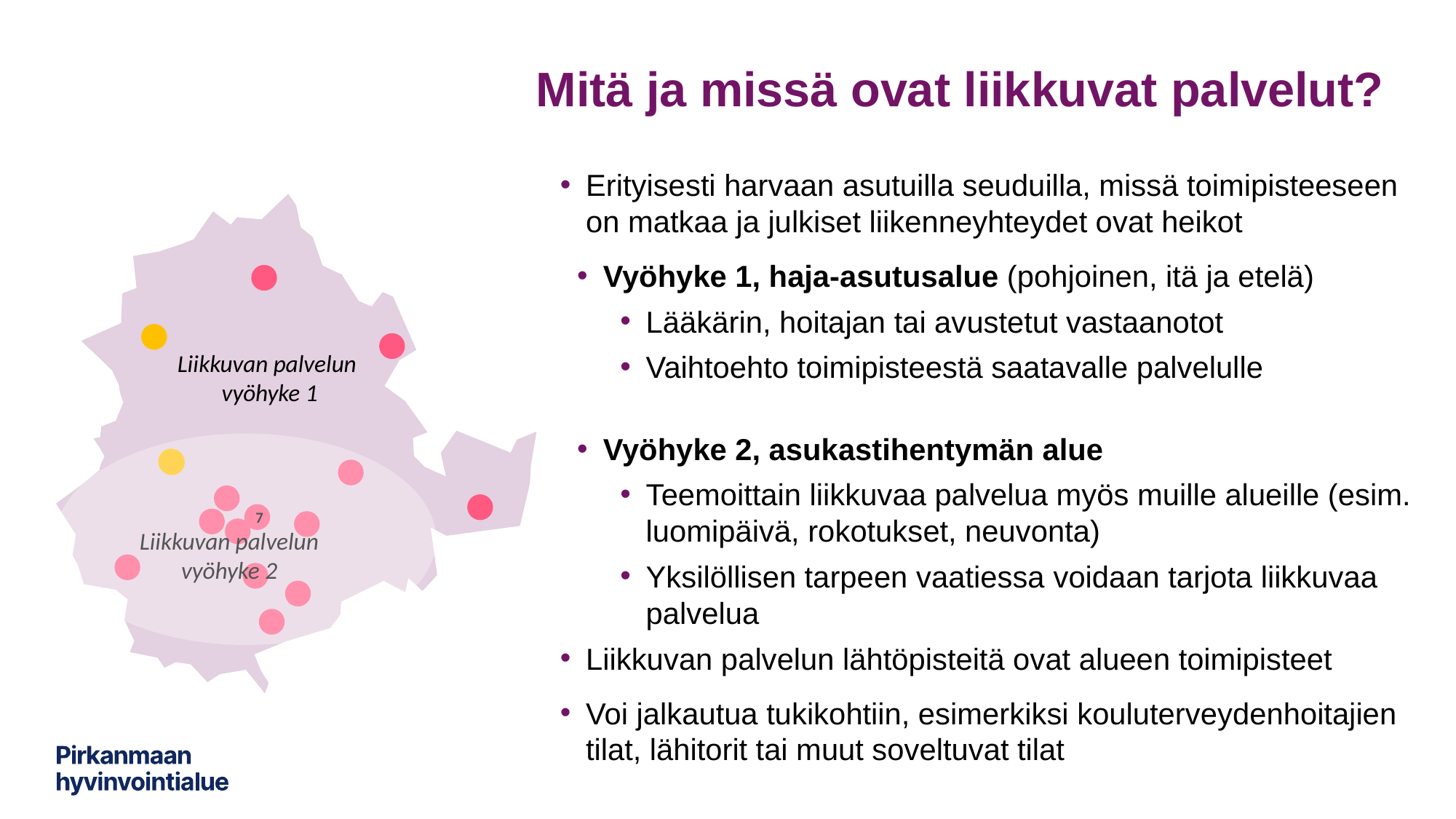

# Mitä ja missä ovat liikkuvat palvelut?
Erityisesti harvaan asutuilla seuduilla, missä toimipisteeseen on matkaa ja julkiset liikenneyhteydet ovat heikot
Vyöhyke 1, haja-asutusalue (pohjoinen, itä ja etelä)
Lääkärin, hoitajan tai avustetut vastaanotot
Vaihtoehto toimipisteestä saatavalle palvelulle
Vyöhyke 2, asukastihentymän alue
Teemoittain liikkuvaa palvelua myös muille alueille (esim. luomipäivä, rokotukset, neuvonta)
Yksilöllisen tarpeen vaatiessa voidaan tarjota liikkuvaa palvelua
Liikkuvan palvelun lähtöpisteitä ovat alueen toimipisteet
Voi jalkautua tukikohtiin, esimerkiksi kouluterveydenhoitajien tilat, lähitorit tai muut soveltuvat tilat

Liikkuvan palvelun
vyöhyke 1

7

Liikkuvan palvelun
vyöhyke 2